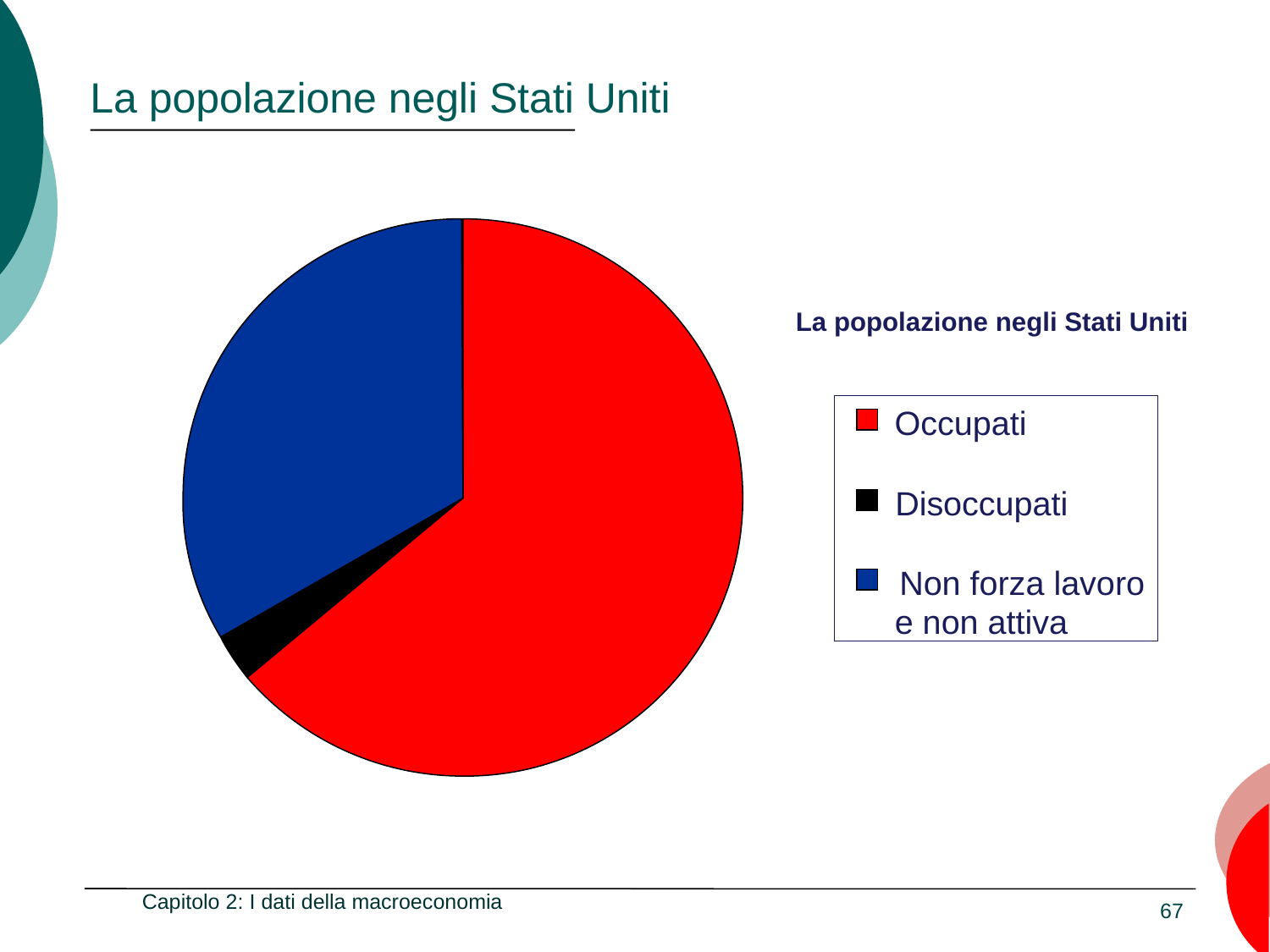

# La popolazione negli Stati Uniti

La popolazione negli Stati Uniti

Occupati

Disoccupati

Non forza lavoro

e non attiva
Capitolo 2: I dati della macroeconomia